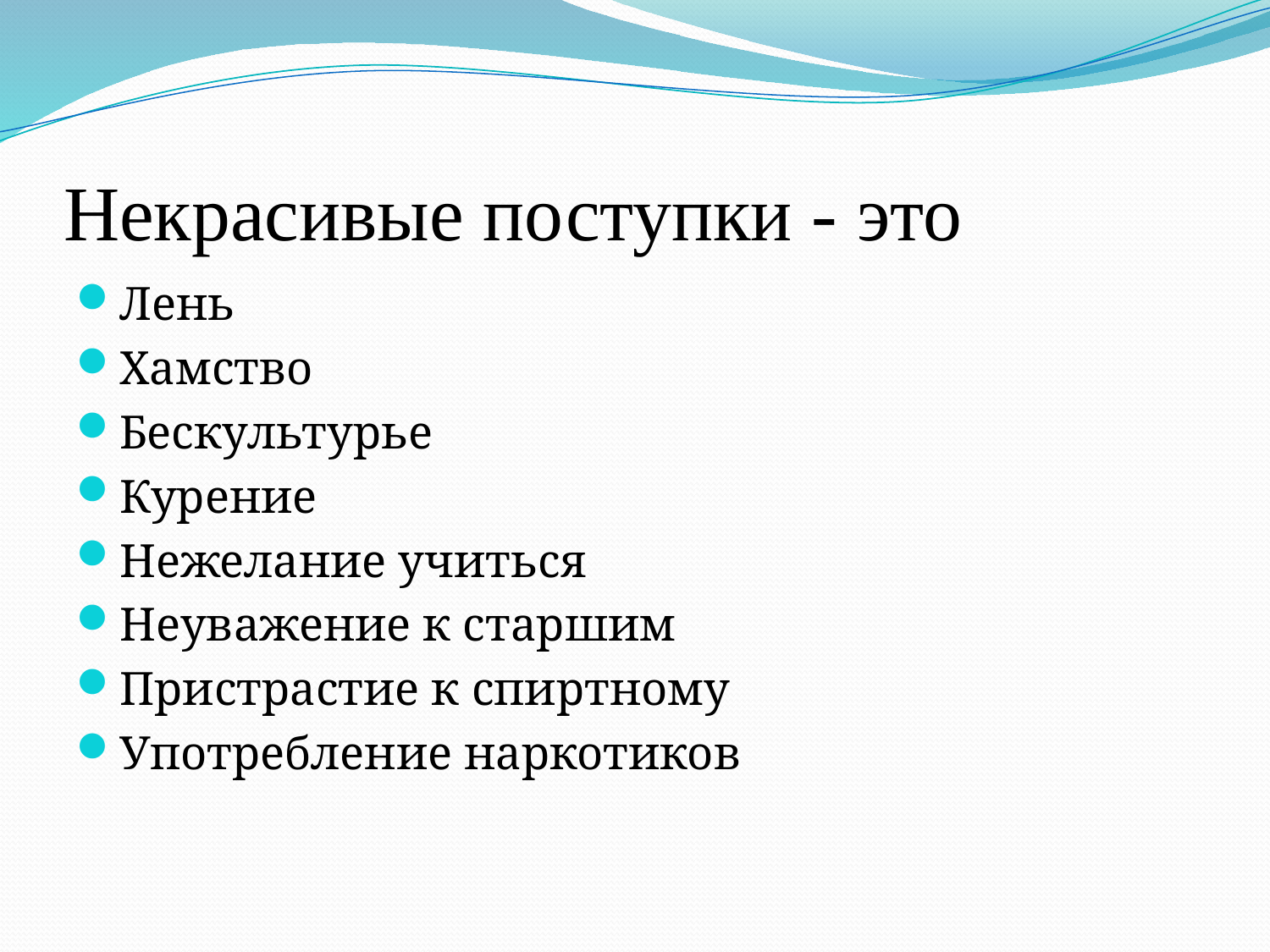

# Некрасивые поступки - это
Лень
Хамство
Бескультурье
Курение
Нежелание учиться
Неуважение к старшим
Пристрастие к спиртному
Употребление наркотиков